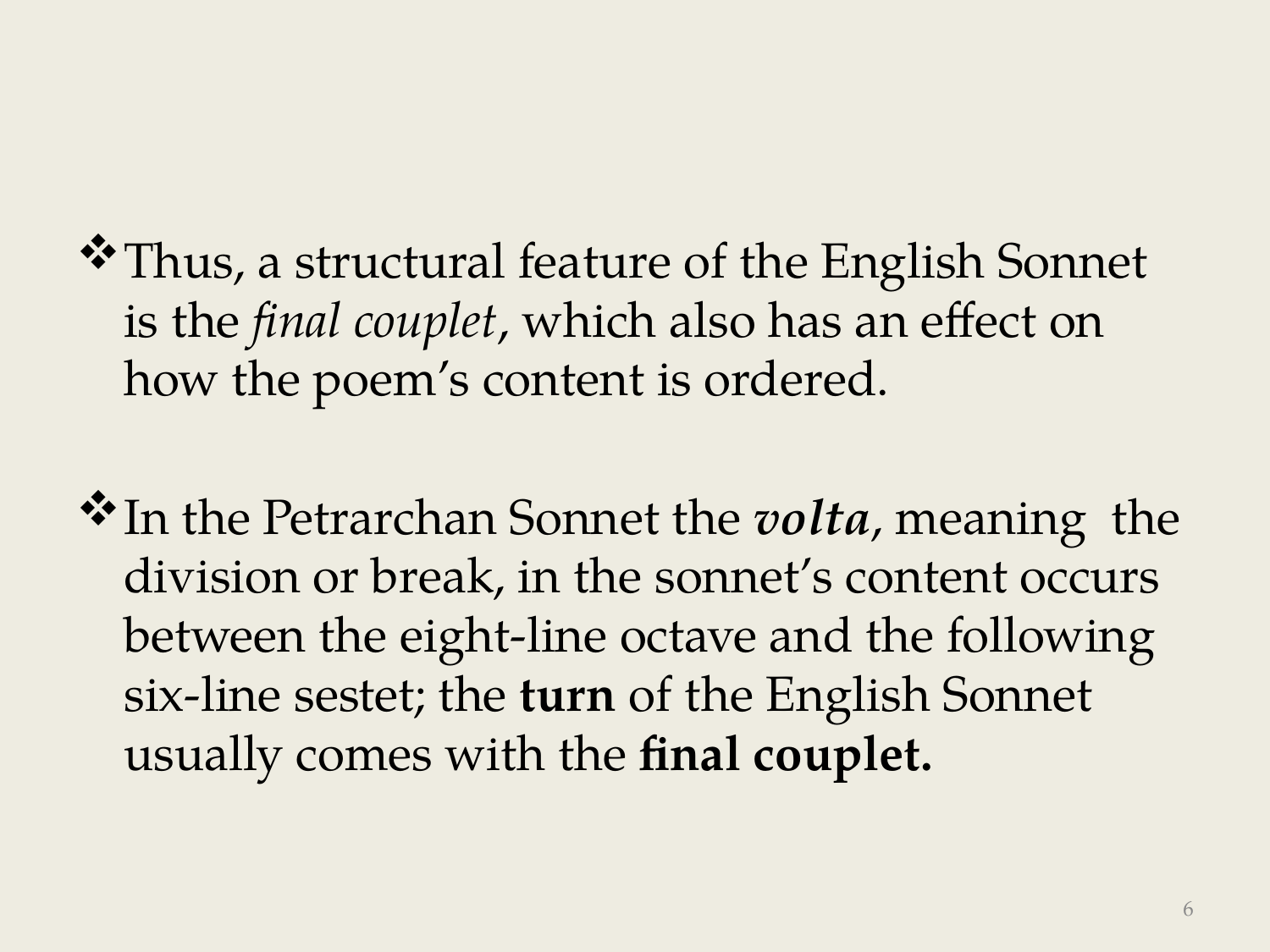

Thus, a structural feature of the English Sonnet is the final couplet, which also has an effect on how the poem’s content is ordered.

In the Petrarchan Sonnet the volta, meaning  the division or break, in the sonnet’s content occurs between the eight-line octave and the following six-line sestet; the turn of the English Sonnet usually comes with the final couplet.
6